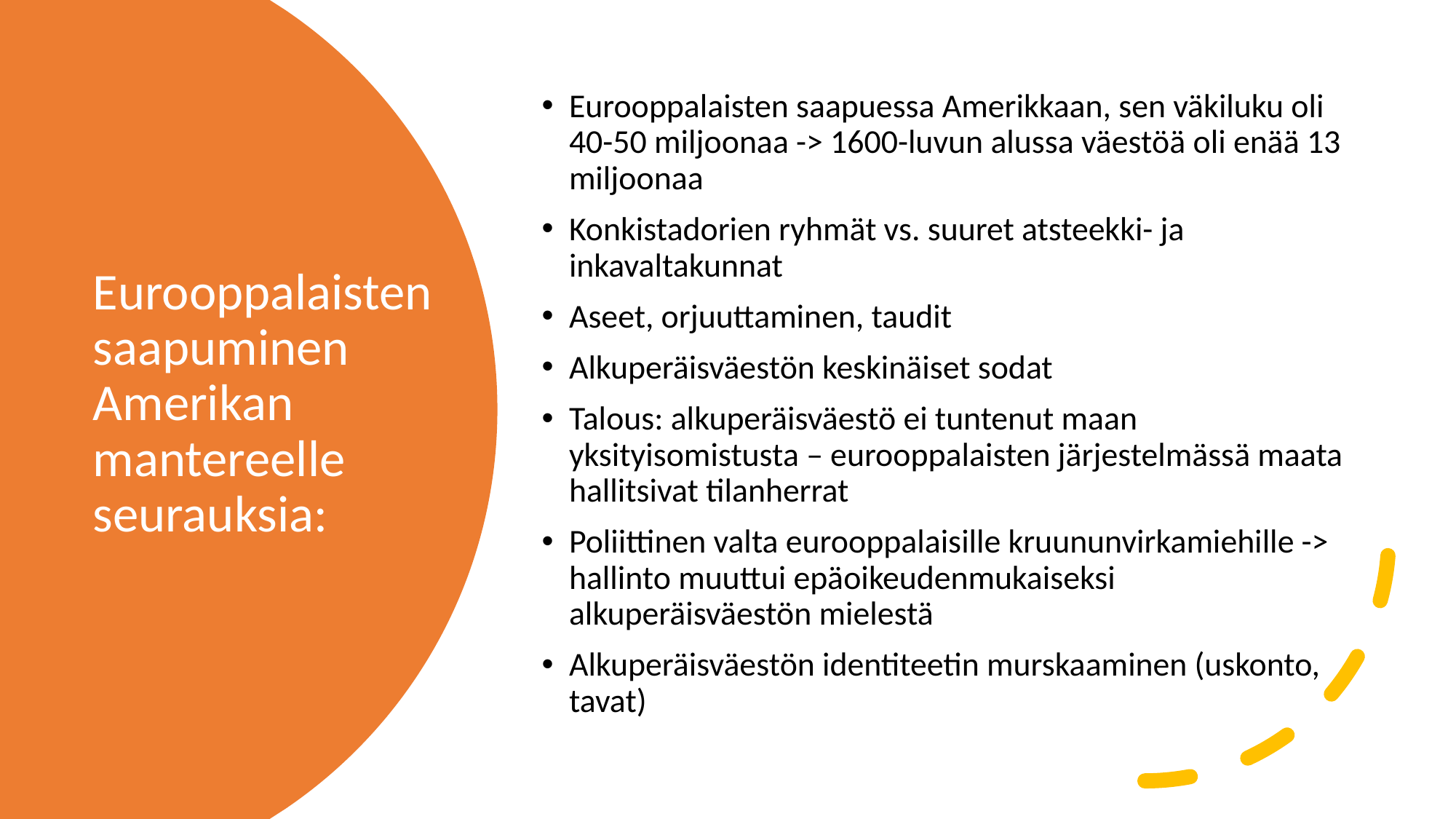

Eurooppalaisten saapuessa Amerikkaan, sen väkiluku oli 40-50 miljoonaa -> 1600-luvun alussa väestöä oli enää 13 miljoonaa
Konkistadorien ryhmät vs. suuret atsteekki- ja inkavaltakunnat
Aseet, orjuuttaminen, taudit
Alkuperäisväestön keskinäiset sodat
Talous: alkuperäisväestö ei tuntenut maan yksityisomistusta – eurooppalaisten järjestelmässä maata hallitsivat tilanherrat
Poliittinen valta eurooppalaisille kruununvirkamiehille -> hallinto muuttui epäoikeudenmukaiseksi alkuperäisväestön mielestä
Alkuperäisväestön identiteetin murskaaminen (uskonto, tavat)
# Eurooppalaisten saapuminen Amerikan mantereelle seurauksia: